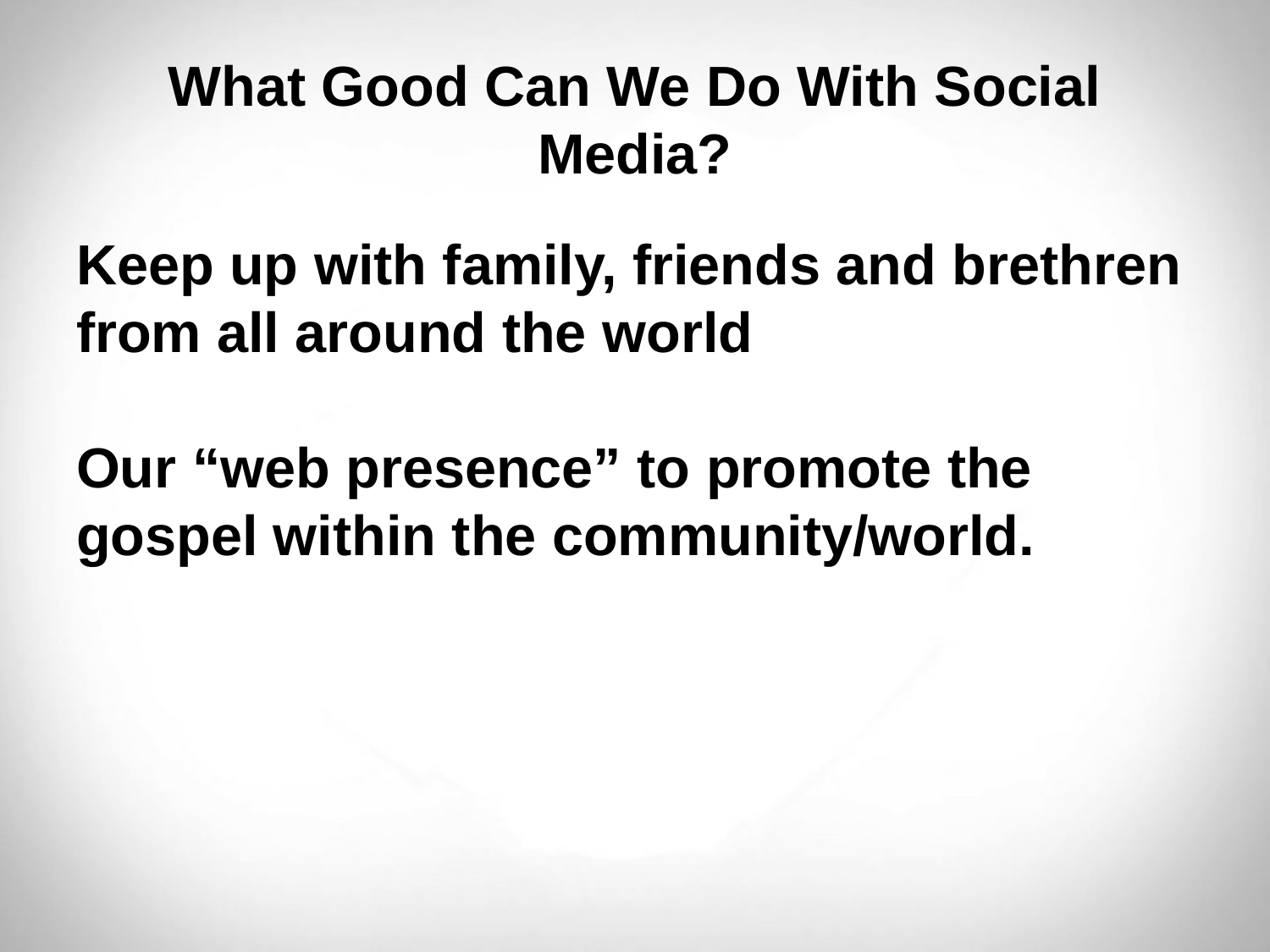

# What Good Can We Do With Social Media?
Keep up with family, friends and brethren from all around the world

Our “web presence” to promote the gospel within the community/world.